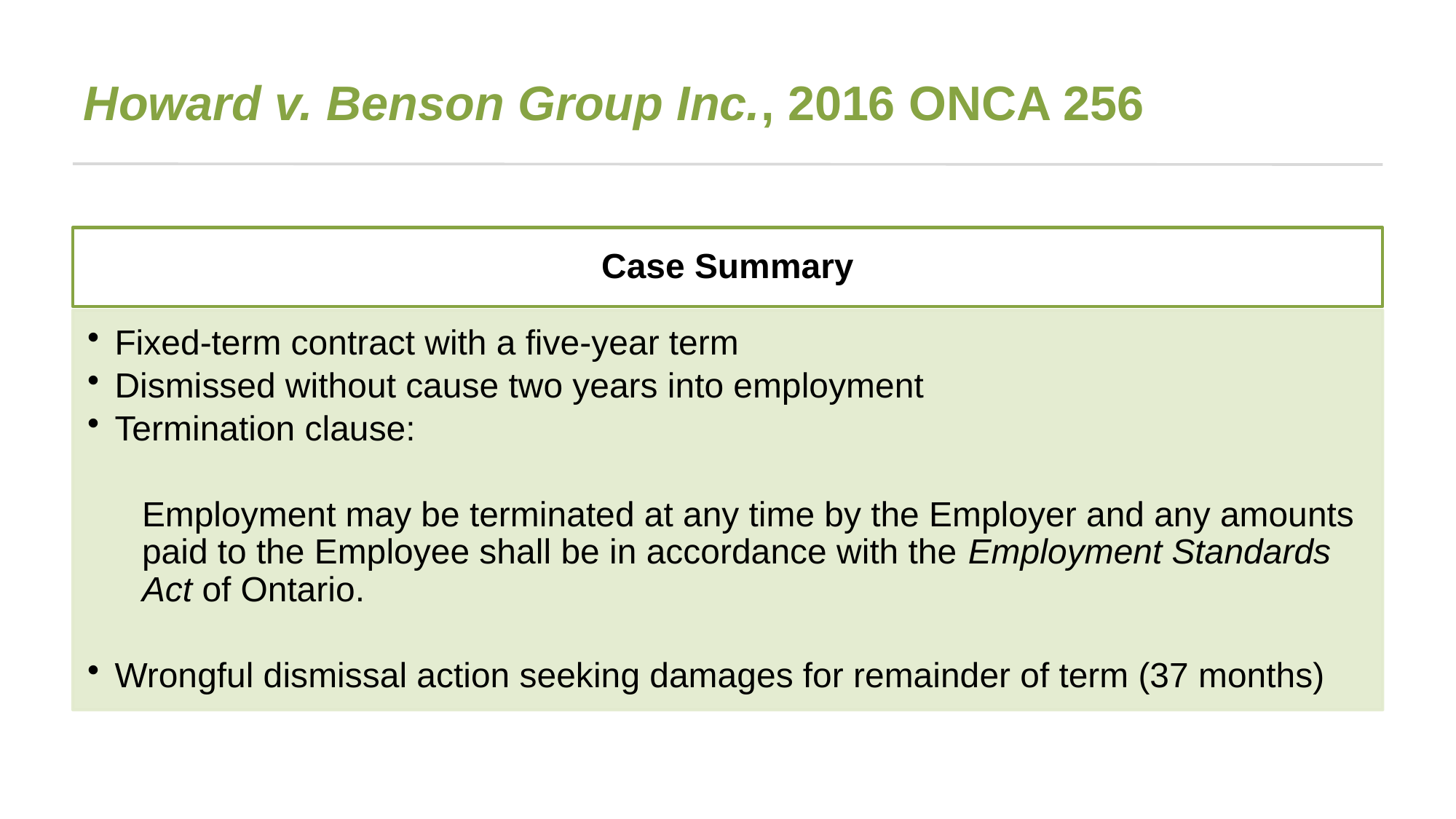

# Howard v. Benson Group Inc., 2016 ONCA 256
Case Summary
Fixed‐term contract with a five‐year term
Dismissed without cause two years into employment
Termination clause:

	Employment may be terminated at any time by the Employer and any amounts paid to the Employee shall be in accordance with the Employment Standards Act of Ontario.

Wrongful dismissal action seeking damages for remainder of term (37 months)